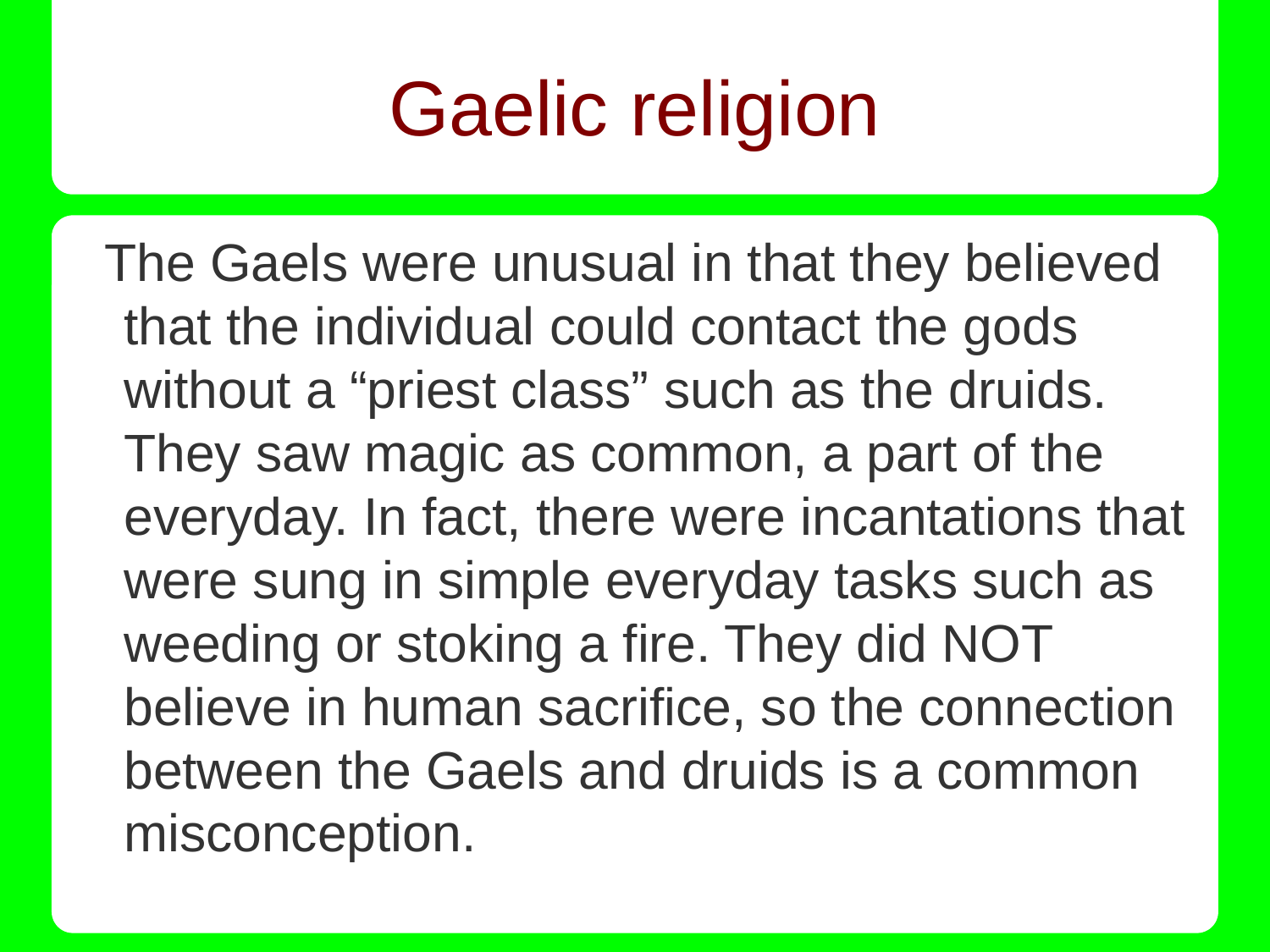

# Gaelic religion
The Gaels were unusual in that they believed that the individual could contact the gods without a “priest class” such as the druids. They saw magic as common, a part of the everyday. In fact, there were incantations that were sung in simple everyday tasks such as weeding or stoking a fire. They did NOT believe in human sacrifice, so the connection between the Gaels and druids is a common misconception.